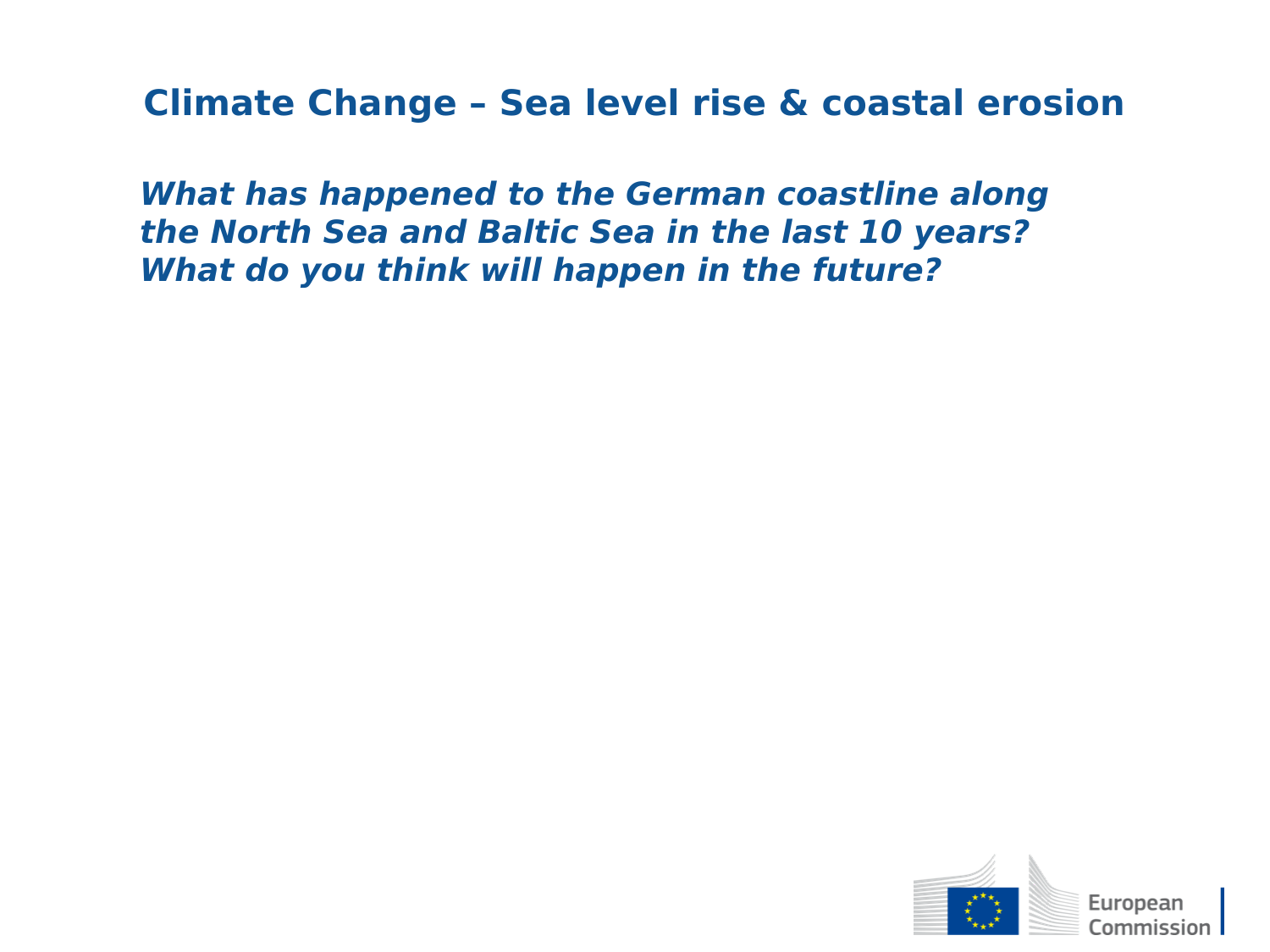

# Climate Change – Sea level rise & coastal erosion

What has happened to the German coastline along the North Sea and Baltic Sea in the last 10 years? What do you think will happen in the future?